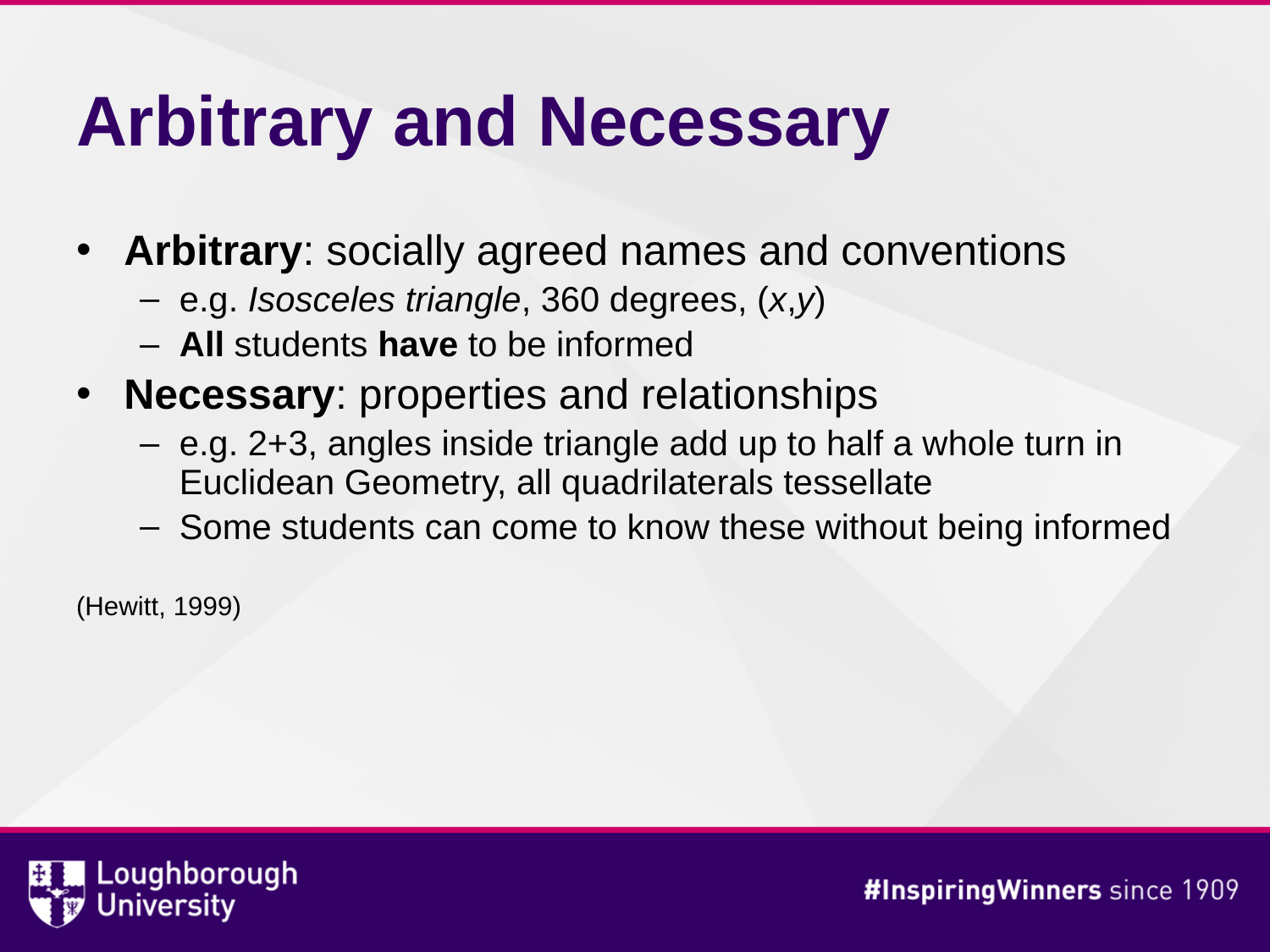

# Arbitrary and Necessary
Arbitrary: socially agreed names and conventions
e.g. Isosceles triangle, 360 degrees, (x,y)
All students have to be informed
Necessary: properties and relationships
e.g. 2+3, angles inside triangle add up to half a whole turn in Euclidean Geometry, all quadrilaterals tessellate
Some students can come to know these without being informed

(Hewitt, 1999)